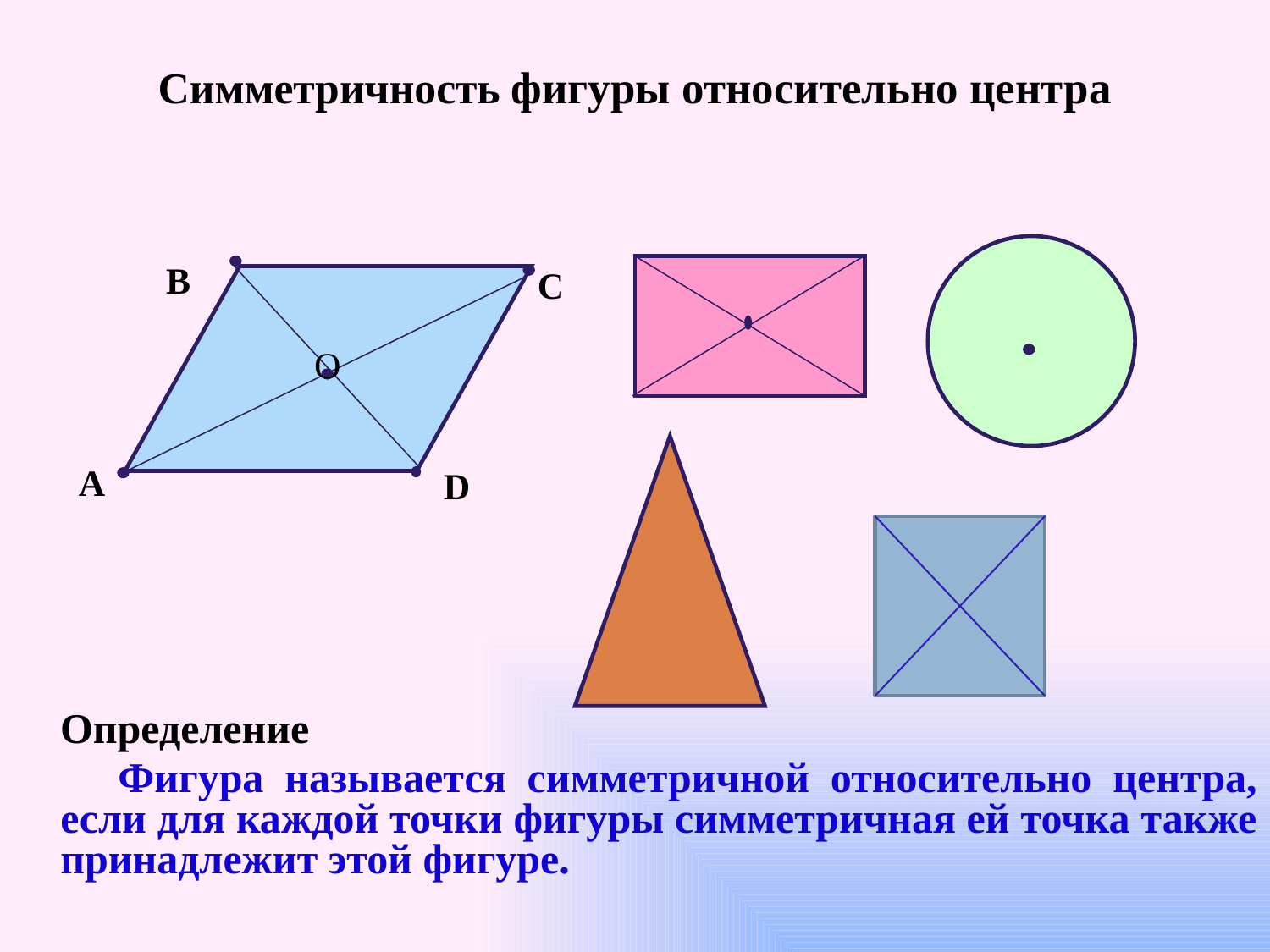

# Симметричность фигуры относительно центра
B
C

O

A
D

    Определение
     Фигура называется симметричной относительно центра, если для каждой точки фигуры симметричная ей точка также принадлежит этой фигуре.